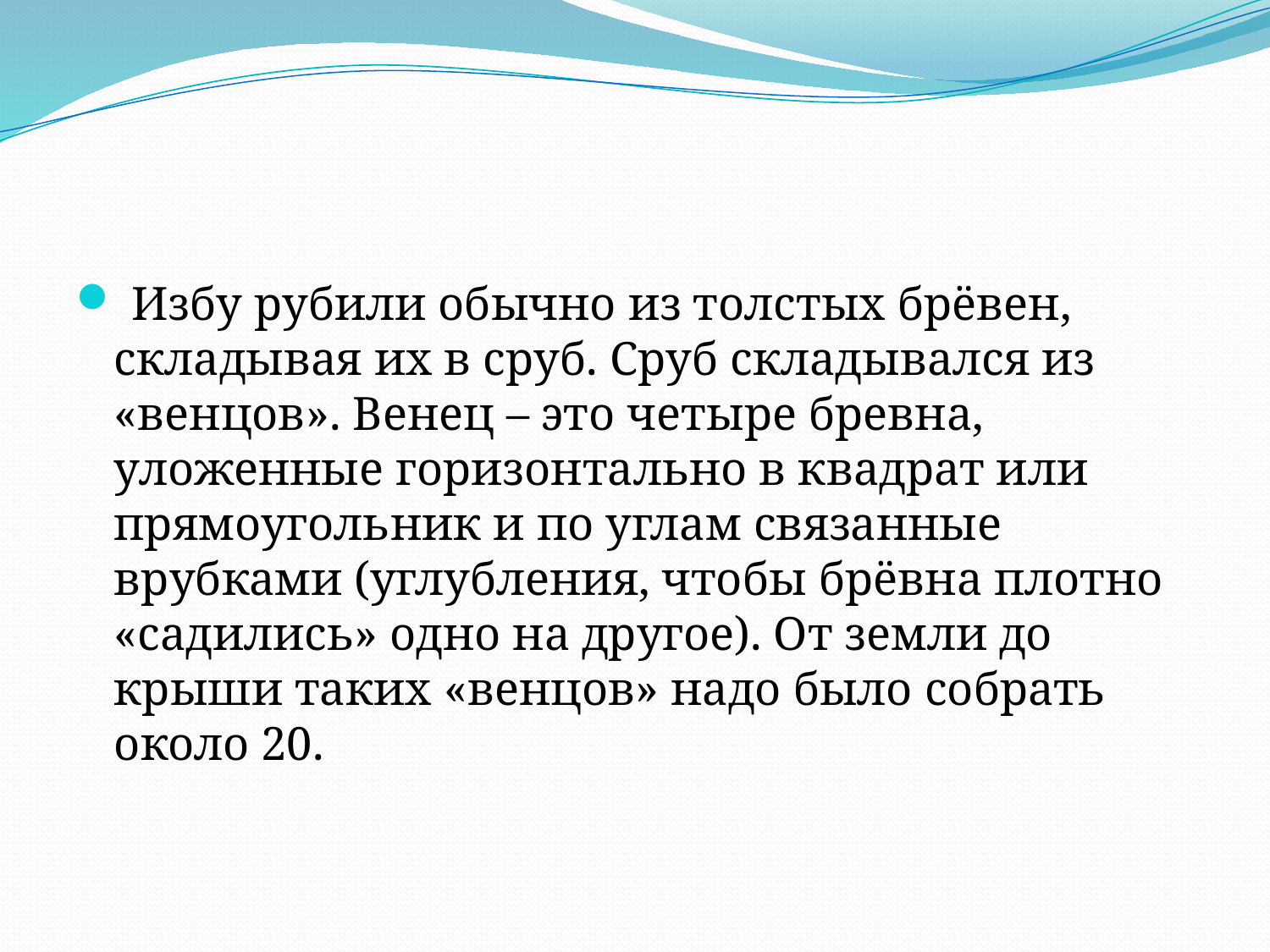

Избу рубили обычно из толстых брёвен, складывая их в сруб. Сруб складывался из «венцов». Венец – это четыре бревна, уложенные горизонтально в квадрат или прямоугольник и по углам связанные врубками (углубления, чтобы брёвна плотно «садились» одно на другое). От земли до крыши таких «венцов» надо было собрать около 20.